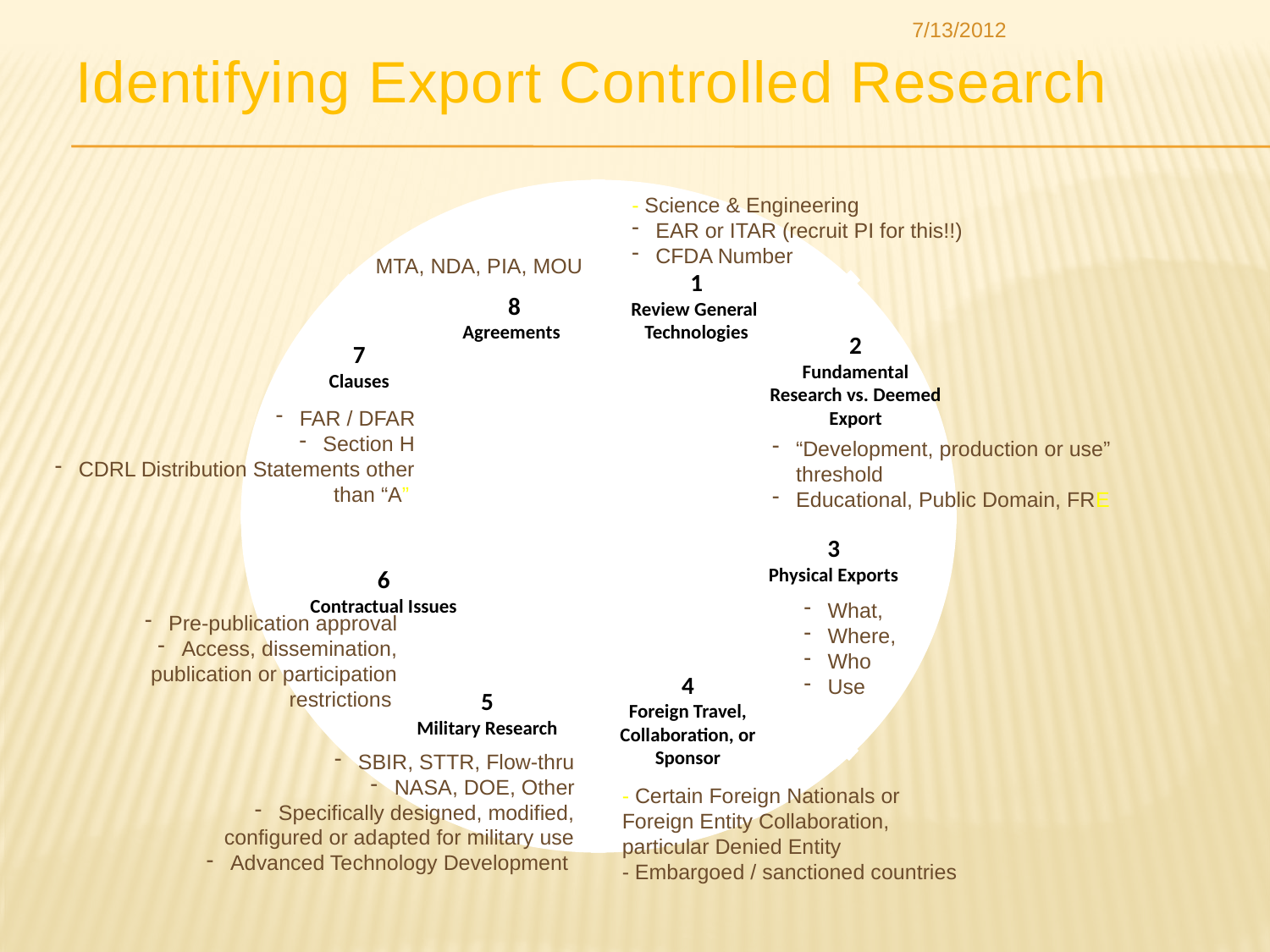

7/13/2012
Identifying Export Controlled Research

- Science & Engineering
EAR or ITAR (recruit PI for this!!)
CFDA Number
MTA, NDA, PIA, MOU

1
Review General
Technologies

 8
Agreements
2
Fundamental Research vs. Deemed Export
7
Clauses

FAR / DFAR
Section H
CDRL Distribution Statements other than “A”
“Development, production or use” threshold
Educational, Public Domain, FRE

3
Physical Exports
6
Contractual Issues
What,
Where,
Who
Use
Pre-publication approval
Access, dissemination, publication or participation restrictions
4
Foreign Travel, Collaboration, or Sponsor
5
Military Research
SBIR, STTR, Flow-thru
NASA, DOE, Other
Specifically designed, modified, configured or adapted for military use
Advanced Technology Development
- Certain Foreign Nationals or Foreign Entity Collaboration, particular Denied Entity
- Embargoed / sanctioned countries